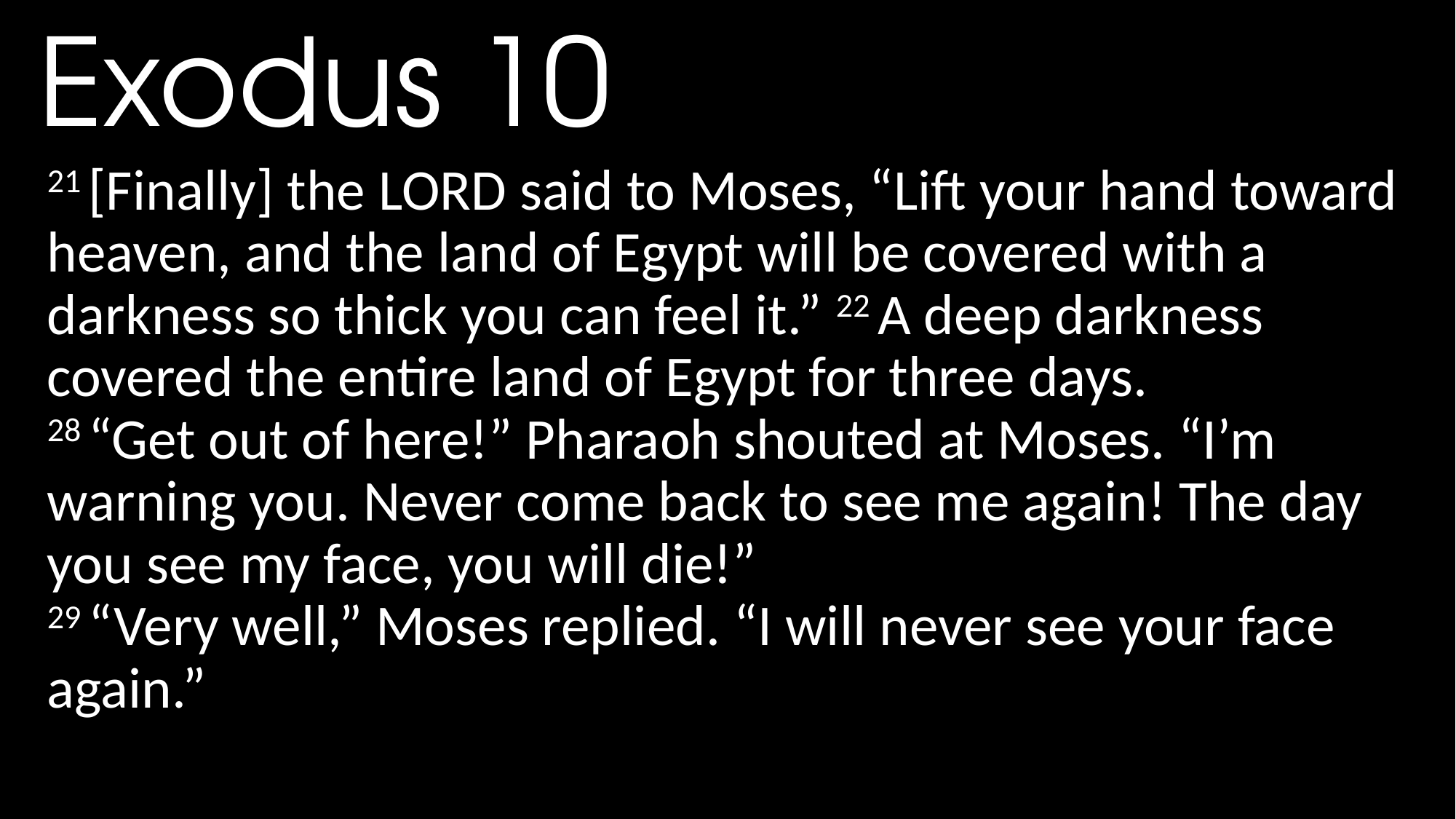

Exodus 10
21 [Finally] the LORD said to Moses, “Lift your hand toward heaven, and the land of Egypt will be covered with a darkness so thick you can feel it.” 22 A deep darkness covered the entire land of Egypt for three days.
28 “Get out of here!” Pharaoh shouted at Moses. “I’m warning you. Never come back to see me again! The day you see my face, you will die!”
29 “Very well,” Moses replied. “I will never see your face again.”